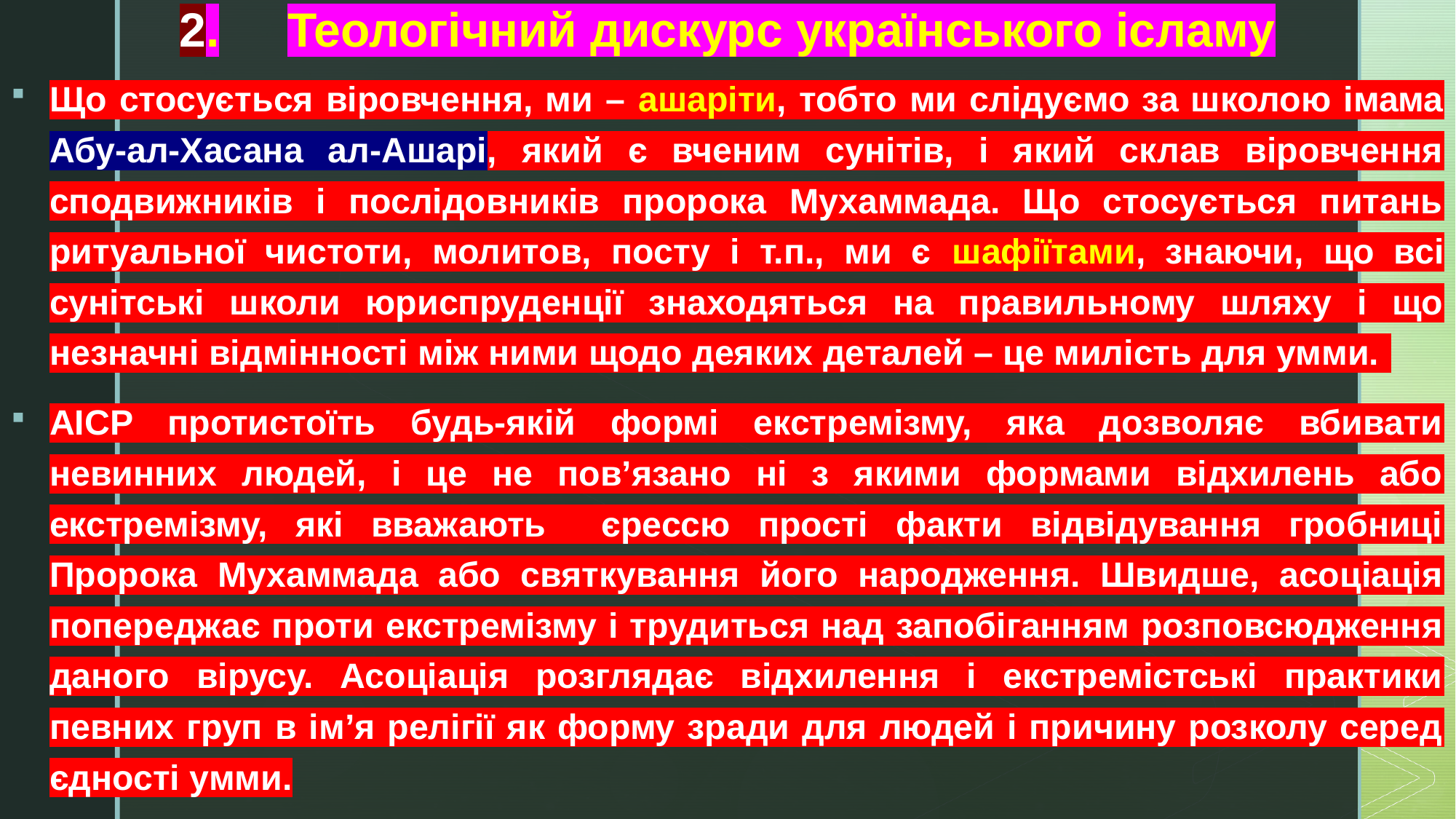

# 2.	Теологічний дискурс українського ісламу
Що стосується віровчення, ми – ашаріти, тобто ми слідуємо за школою імама Абу-ал-Хасана ал-Ашарі, який є вченим сунітів, і який склав віровчення сподвижників і послідовників пророка Мухаммада. Що стосується питань ритуальної чистоти, молитов, посту і т.п., ми є шафіїтами, знаючи, що всі сунітські школи юриспруденції знаходяться на правильному шляху і що незначні відмінності між ними щодо деяких деталей – це милість для умми.
AICP протистоїть будь-якій формі екстремізму, яка дозволяє вбивати невинних людей, і це не пов’язано ні з якими формами відхилень або екстремізму, які вважають  єрессю прості факти відвідування гробниці Пророка Мухаммада або святкування його народження. Швидше, асоціація попереджає проти екстремізму і трудиться над запобіганням розповсюдження даного вірусу. Асоціація розглядає відхилення і екстремістські практики певних груп в ім’я релігії як форму зради для людей і причину розколу серед єдності умми.